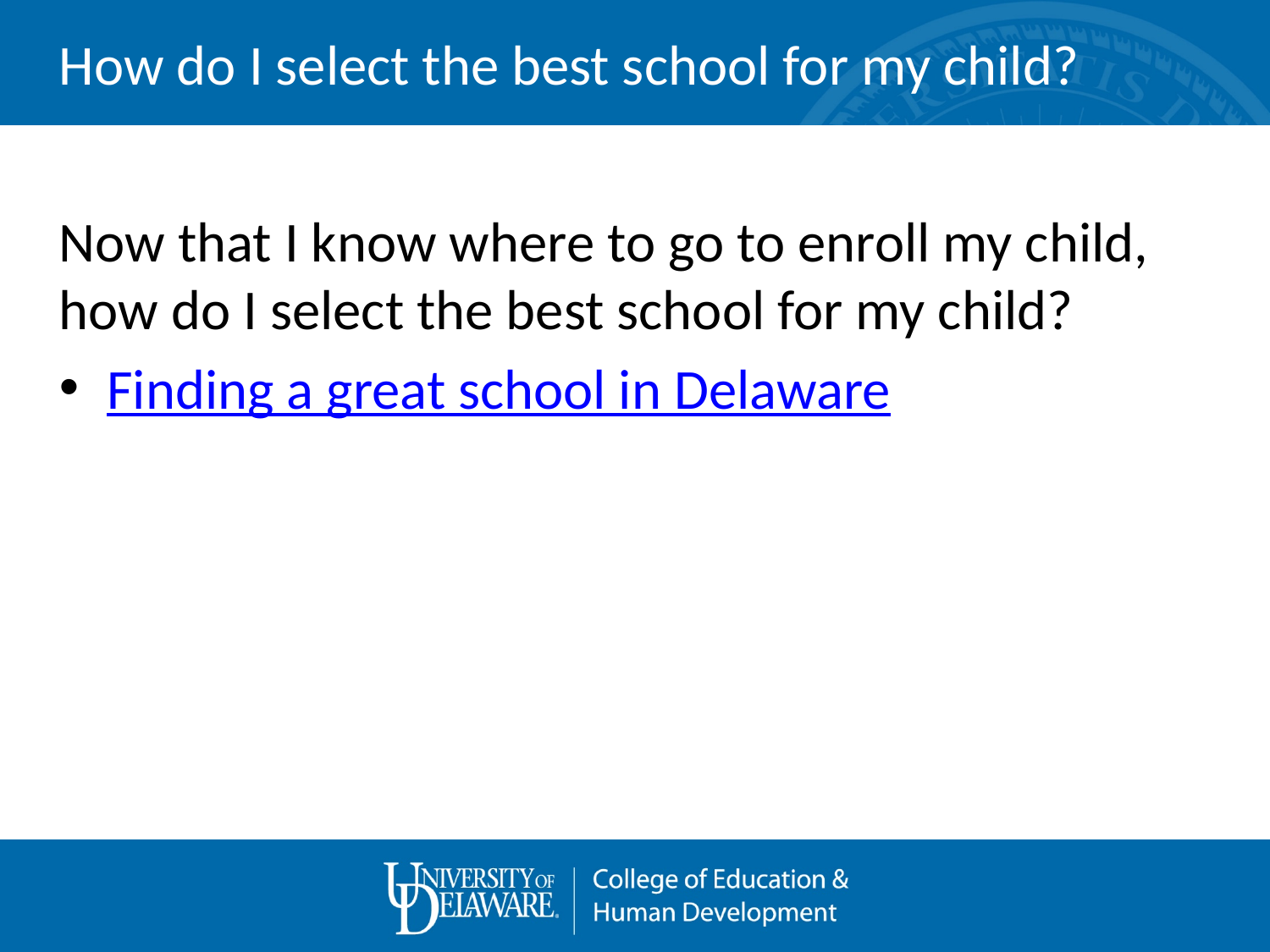

# How do I select the best school for my child?
Now that I know where to go to enroll my child, how do I select the best school for my child?
Finding a great school in Delaware